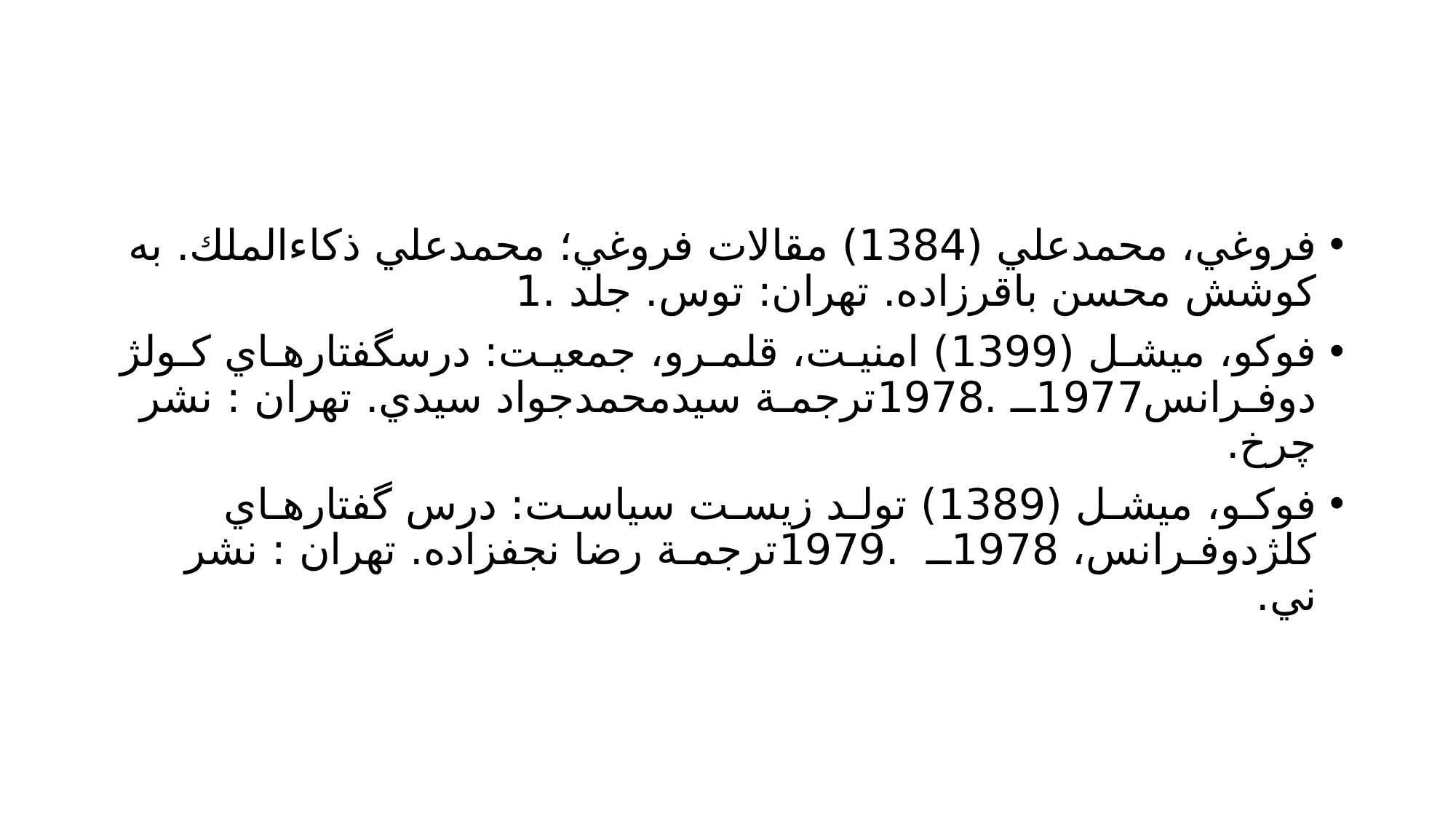

#
فروغي، محمدعلي (1384) مقالات فروغي؛ محمدعلي ذكاءالملك. به كوشش محسن باقرزاده. تهران: توس. جلد .1
فوكو، ميشـل (1399) امنيـت، قلمـرو، جمعيـت: درسگفتارهـاي كـولژ دوفـرانس1977ــ .1978ترجمـة سيدمحمدجواد سيدي. تهران : نشر چرخ.
فوكـو، ميشـل (1389) تولـد زيسـت سياسـت: درس گفتارهـاي كلژدوفـرانس، 1978ــ  .1979ترجمـة رضا نجفزاده. تهران : نشر ني.